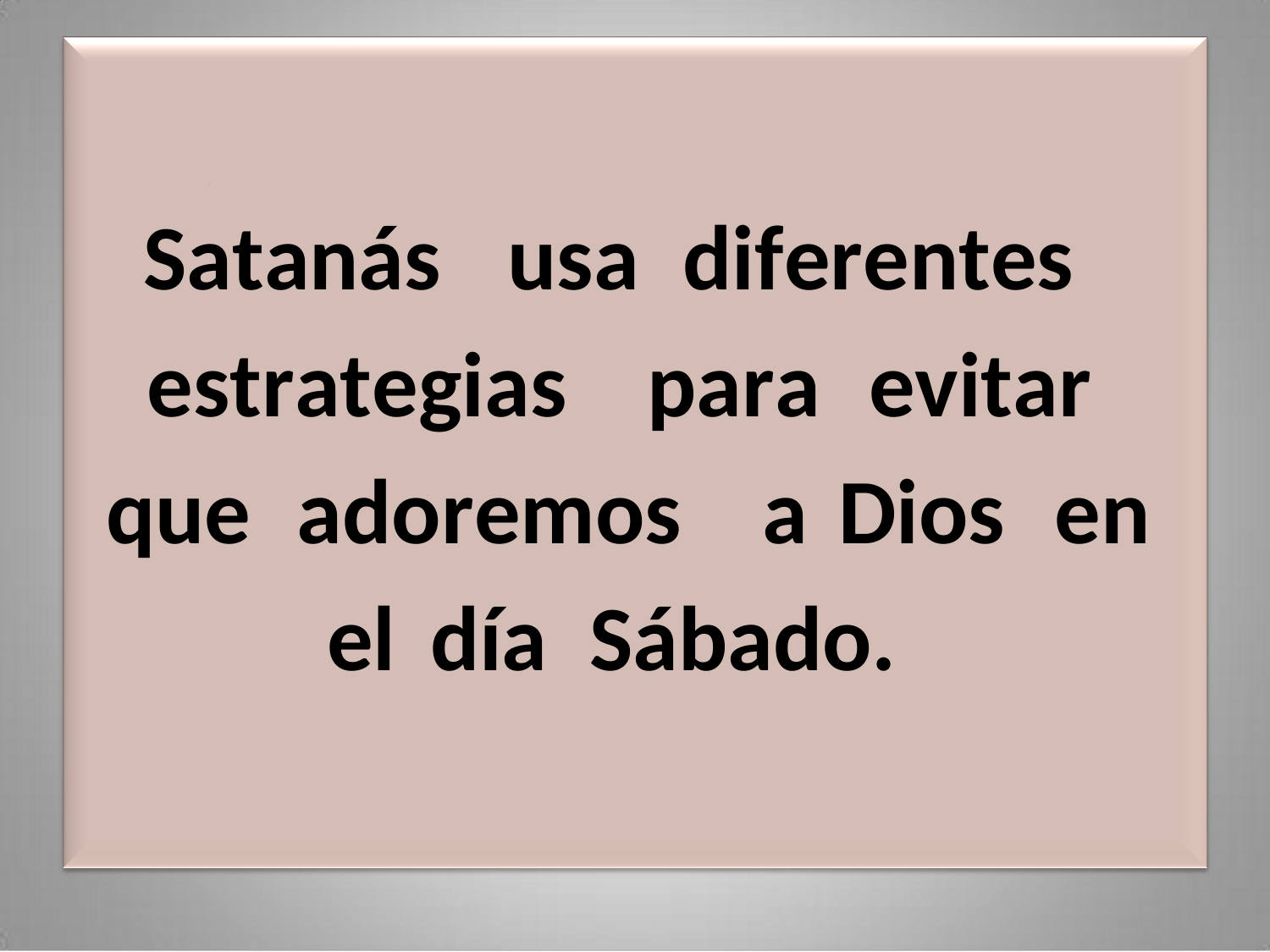

Satanás
usa
diferentes
estrategias
para
evitar
que
adoremos
a
Dios
en
el
día
Sábado.